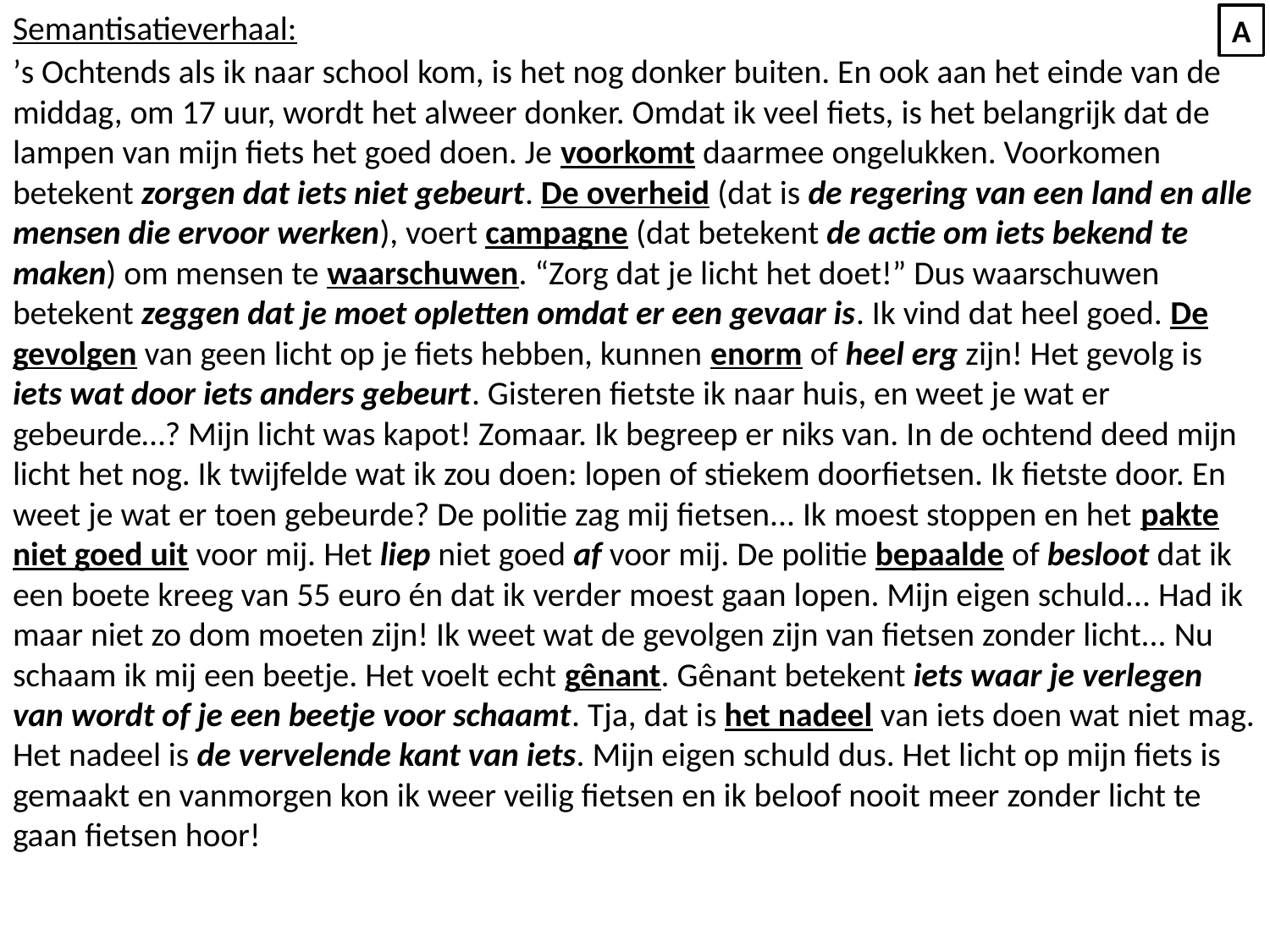

Semantisatieverhaal:
’s Ochtends als ik naar school kom, is het nog donker buiten. En ook aan het einde van de middag, om 17 uur, wordt het alweer donker. Omdat ik veel fiets, is het belangrijk dat de lampen van mijn fiets het goed doen. Je voorkomt daarmee ongelukken. Voorkomen betekent zorgen dat iets niet gebeurt. De overheid (dat is de regering van een land en alle mensen die ervoor werken), voert campagne (dat betekent de actie om iets bekend te maken) om mensen te waarschuwen. “Zorg dat je licht het doet!” Dus waarschuwen betekent zeggen dat je moet opletten omdat er een gevaar is. Ik vind dat heel goed. De gevolgen van geen licht op je fiets hebben, kunnen enorm of heel erg zijn! Het gevolg is iets wat door iets anders gebeurt. Gisteren fietste ik naar huis, en weet je wat er gebeurde…? Mijn licht was kapot! Zomaar. Ik begreep er niks van. In de ochtend deed mijn licht het nog. Ik twijfelde wat ik zou doen: lopen of stiekem doorfietsen. Ik fietste door. En weet je wat er toen gebeurde? De politie zag mij fietsen... Ik moest stoppen en het pakte niet goed uit voor mij. Het liep niet goed af voor mij. De politie bepaalde of besloot dat ik een boete kreeg van 55 euro én dat ik verder moest gaan lopen. Mijn eigen schuld... Had ik maar niet zo dom moeten zijn! Ik weet wat de gevolgen zijn van fietsen zonder licht... Nu schaam ik mij een beetje. Het voelt echt gênant. Gênant betekent iets waar je verlegen van wordt of je een beetje voor schaamt. Tja, dat is het nadeel van iets doen wat niet mag. Het nadeel is de vervelende kant van iets. Mijn eigen schuld dus. Het licht op mijn fiets is gemaakt en vanmorgen kon ik weer veilig fietsen en ik beloof nooit meer zonder licht te gaan fietsen hoor!
A